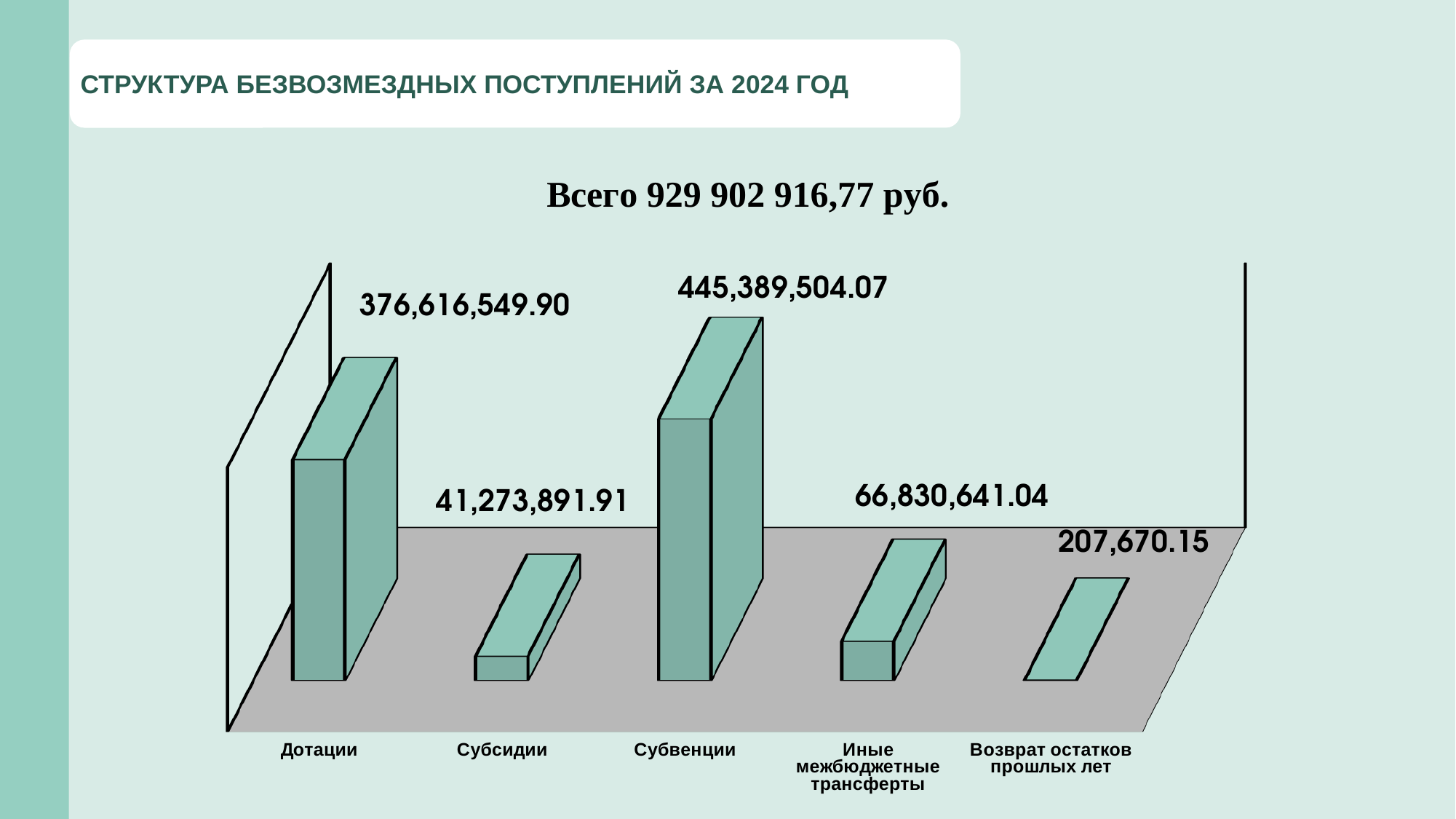

СТРУКТУРА БЕЗВОЗМЕЗДНЫХ ПОСТУПЛЕНИЙ ЗА 2024 ГОД

[unsupported chart]